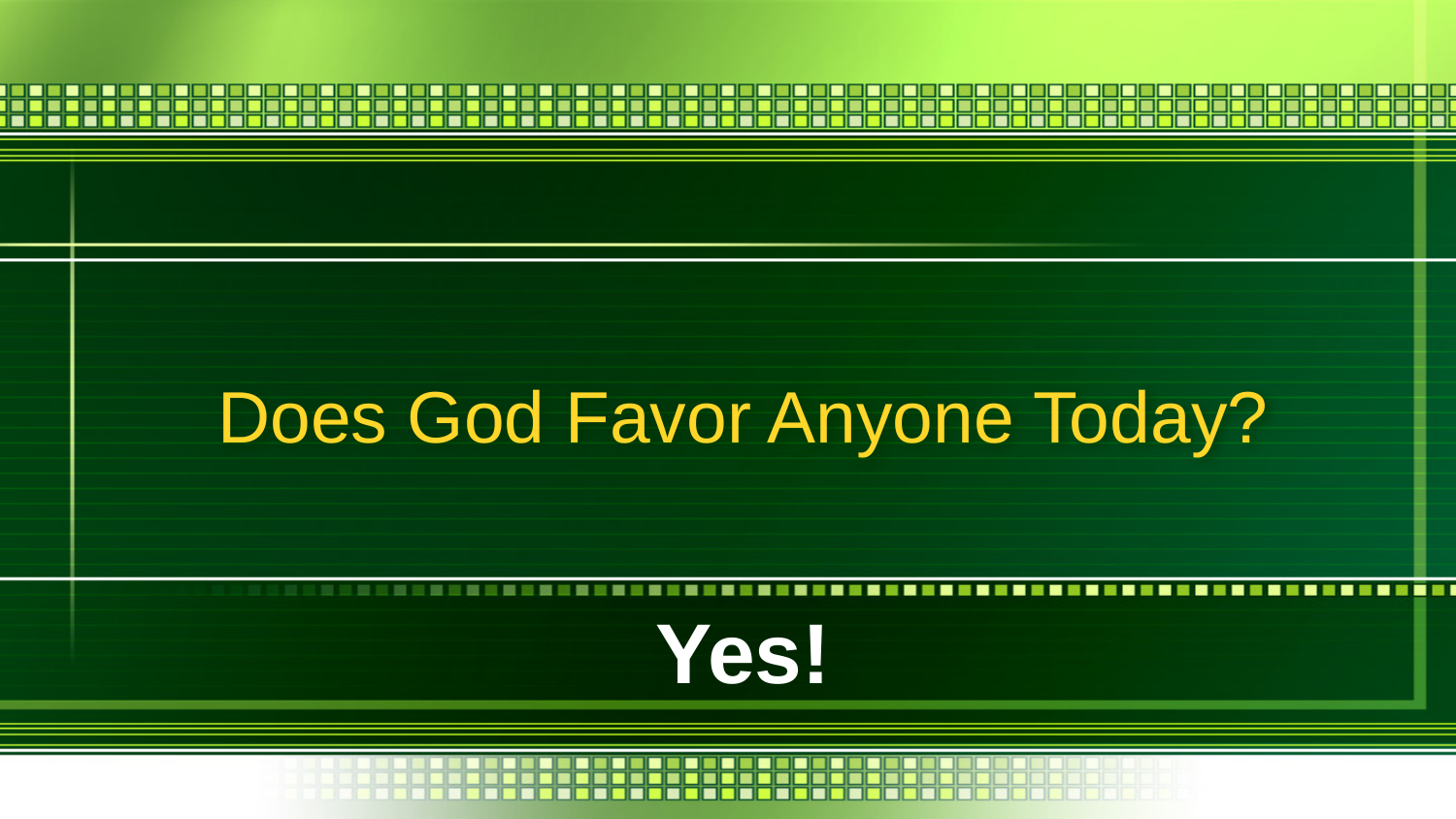

# Does God Favor Anyone Today?
Yes!